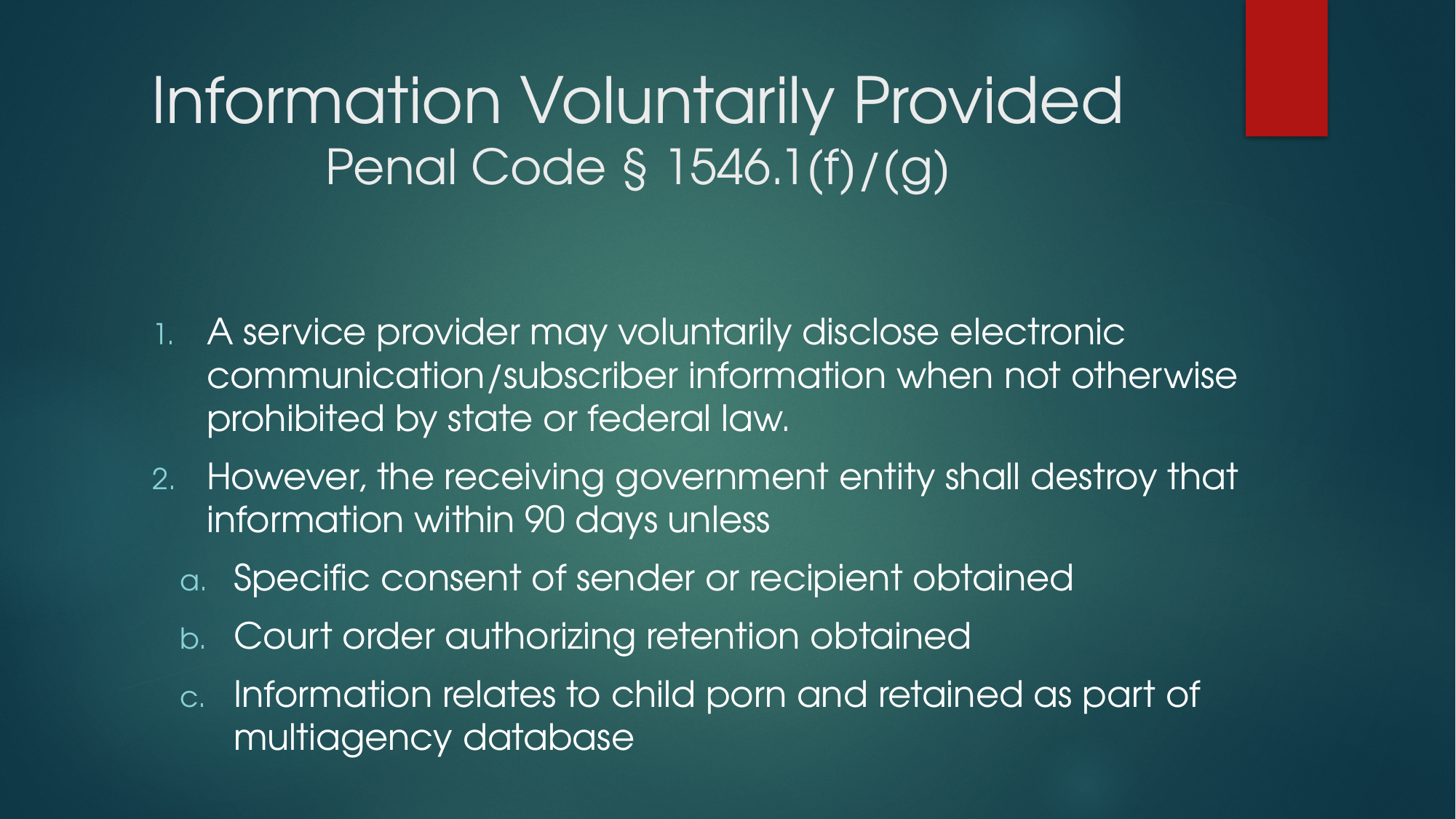

# Information Voluntarily Provided Penal Code § 1546.1(f)/(g)
A service provider may voluntarily disclose electronic communication/subscriber information when not otherwise prohibited by state or federal law.
However, the receiving government entity shall destroy that information within 90 days unless
Specific consent of sender or recipient obtained
Court order authorizing retention obtained
Information relates to child porn and retained as part of multiagency database